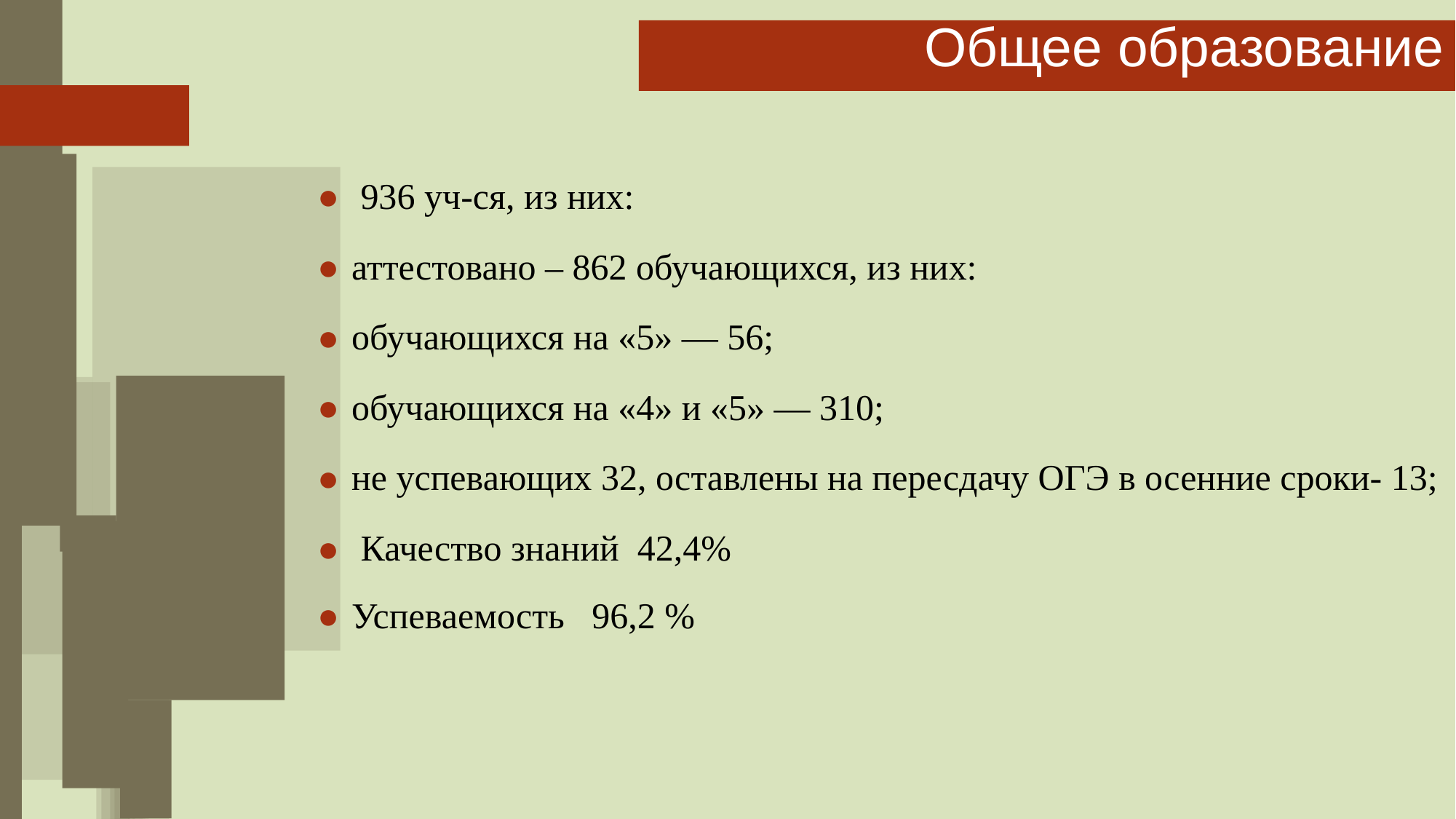

# Общее образование
 936 уч-ся, из них:
аттестовано – 862 обучающихся, из них:
обучающихся на «5» — 56;
обучающихся на «4» и «5» — 310;
не успевающих 32, оставлены на пересдачу ОГЭ в осенние сроки- 13;
 Качество знаний  42,4%
Успеваемость   96,2 %